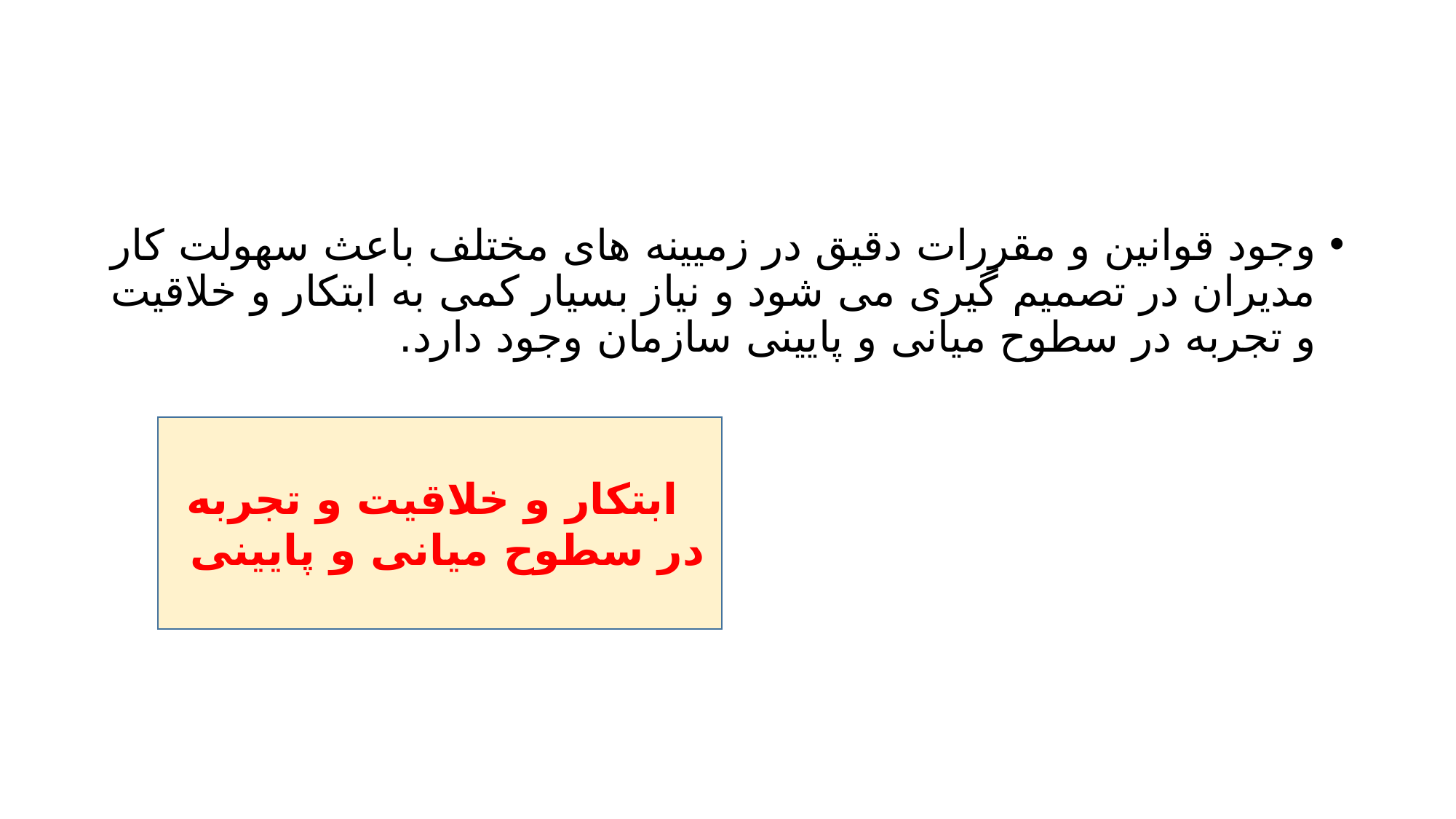

#
وجود قوانین و مقررات دقیق در زمیینه های مختلف باعث سهولت کار مدیران در تصمیم گیری می شود و نیاز بسیار کمی به ابتکار و خلاقیت و تجربه در سطوح میانی و پایینی سازمان وجود دارد.
 ابتکار و خلاقیت و تجربه در سطوح میانی و پایینی